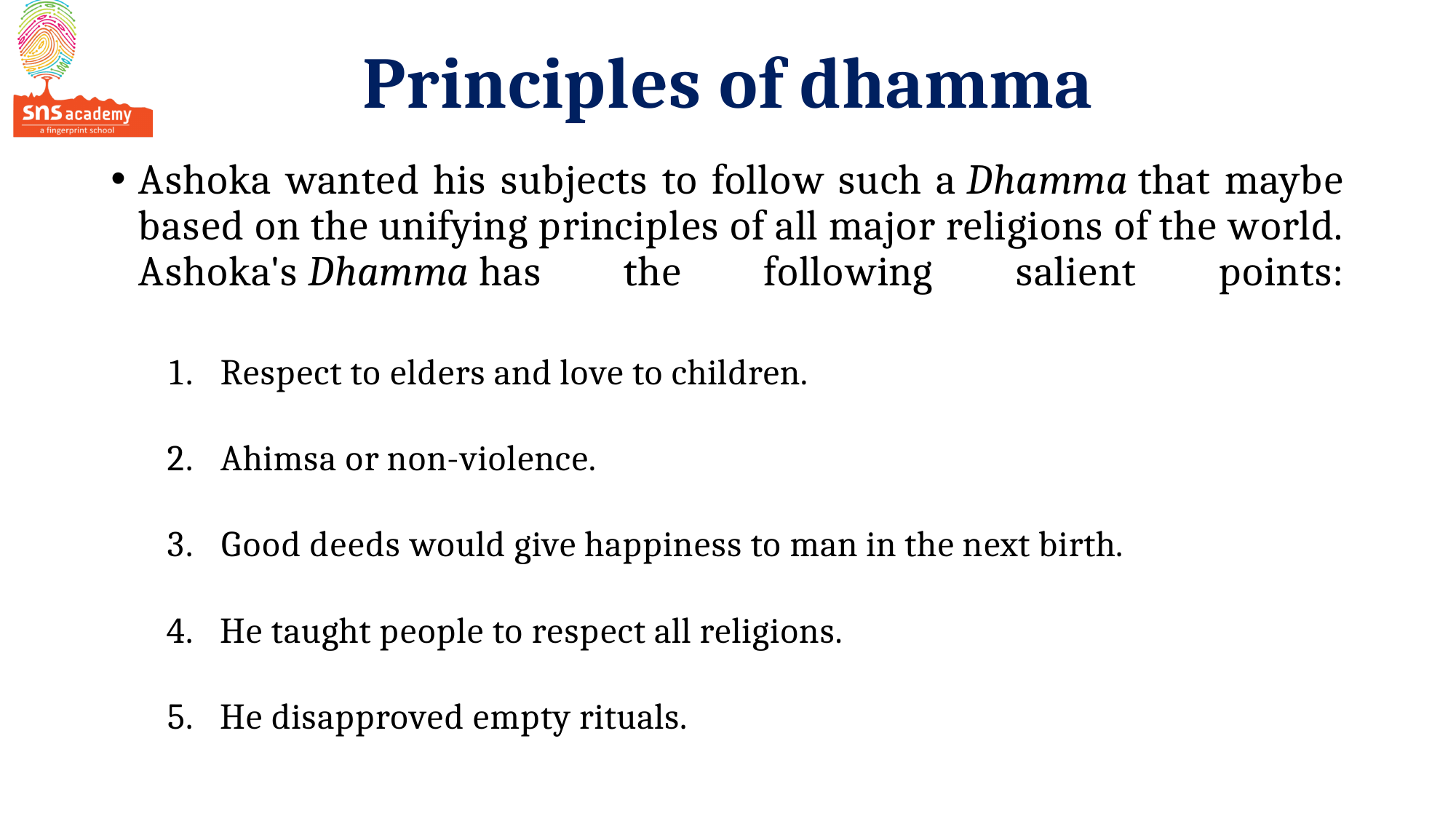

# Principles of dhamma
Ashoka wanted his subjects to follow such a Dhamma that maybe based on the unifying principles of all major religions of the world. Ashoka's Dhamma has the following salient points:
Respect to elders and love to children.
Ahimsa or non-violence.
Good deeds would give happiness to man in the next birth.
He taught people to respect all religions.
He disapproved empty rituals.